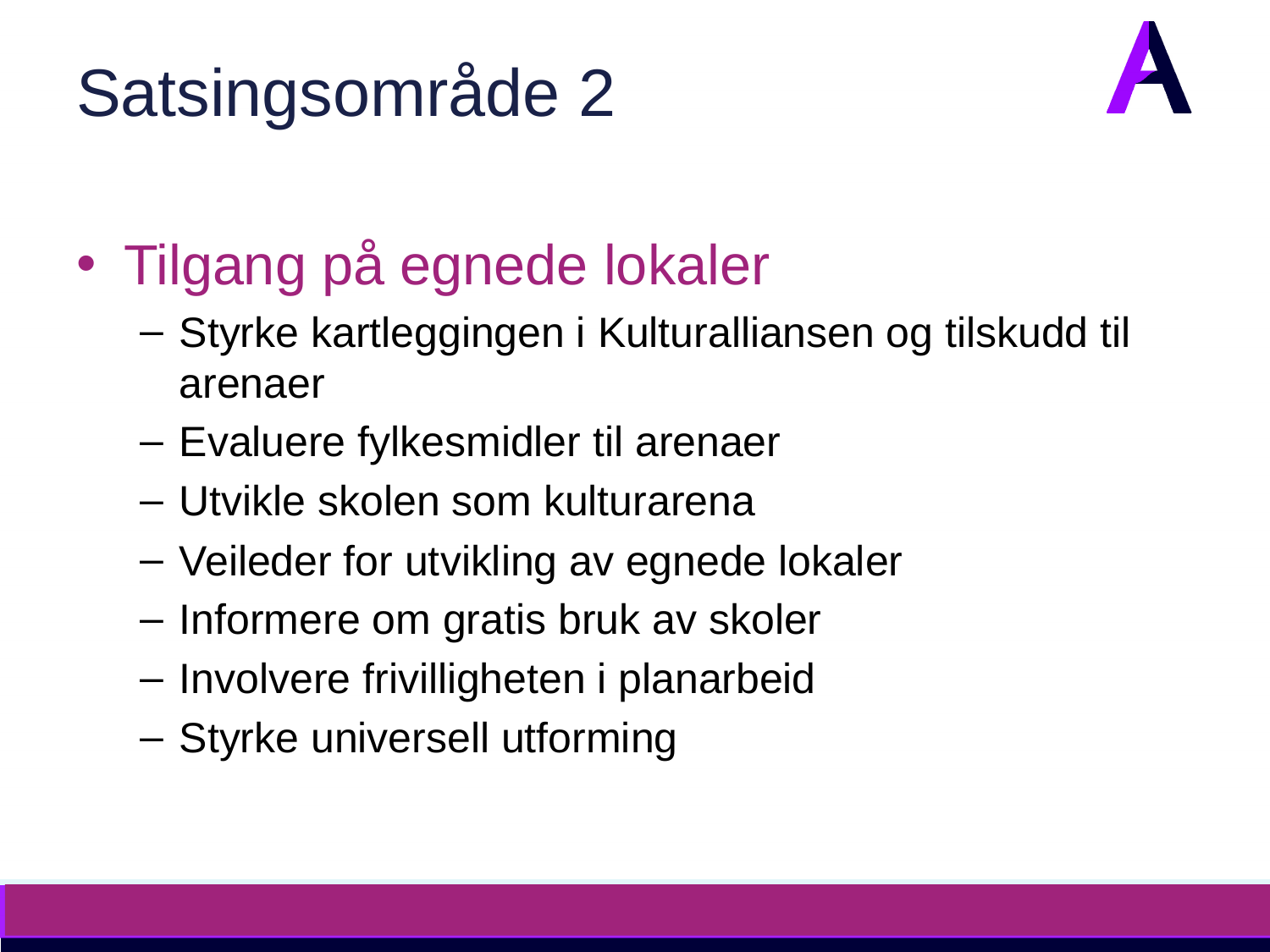

# Satsingsområde 2
Tilgang på egnede lokaler
Styrke kartleggingen i Kulturalliansen og tilskudd til arenaer
Evaluere fylkesmidler til arenaer
Utvikle skolen som kulturarena
Veileder for utvikling av egnede lokaler
Informere om gratis bruk av skoler
Involvere frivilligheten i planarbeid
Styrke universell utforming